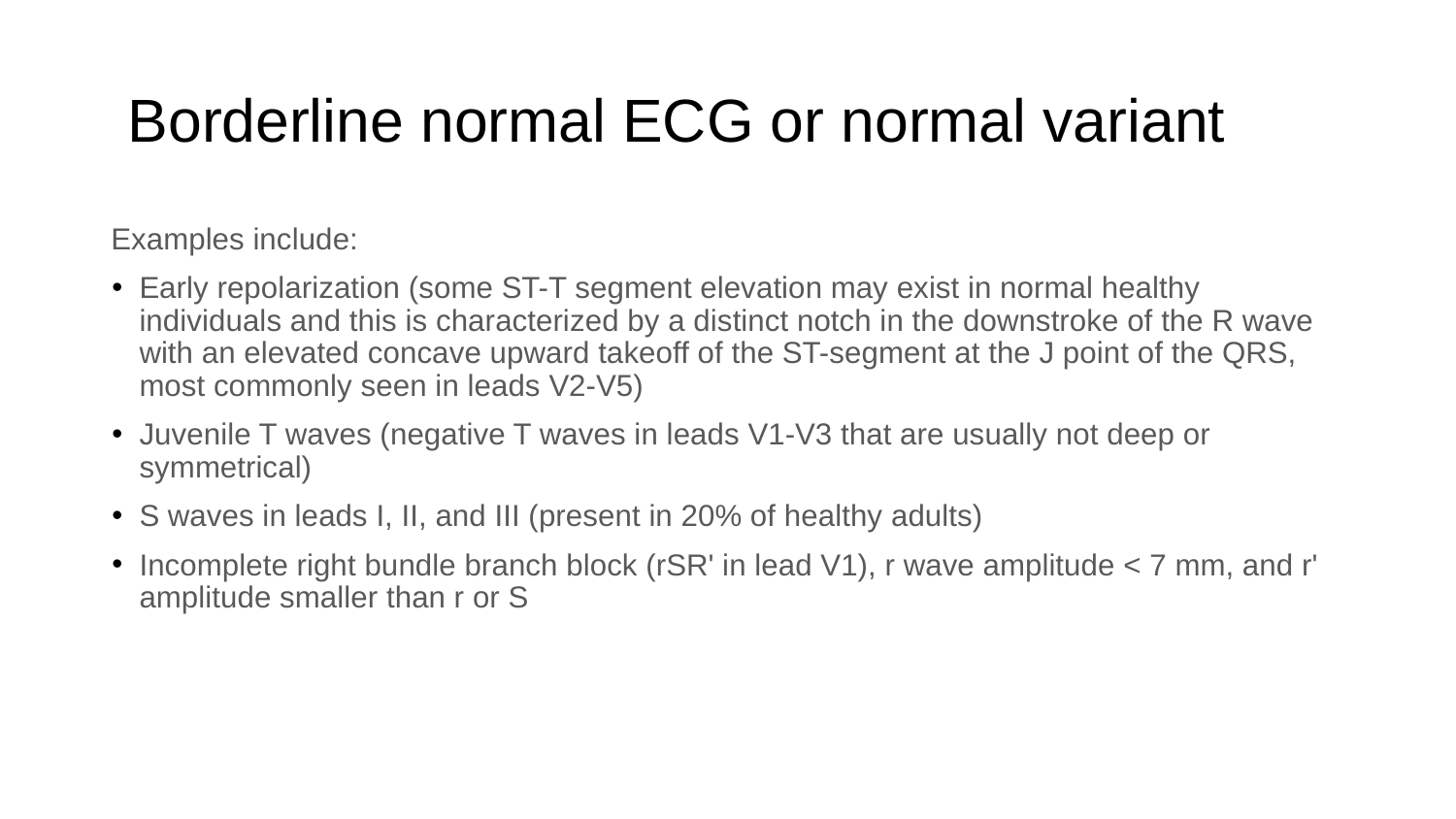

# Borderline normal ECG or normal variant
Examples include:
Early repolarization (some ST-T segment elevation may exist in normal healthy individuals and this is characterized by a distinct notch in the downstroke of the R wave with an elevated concave upward takeoff of the ST-segment at the J point of the QRS, most commonly seen in leads V2-V5)
Juvenile T waves (negative T waves in leads V1-V3 that are usually not deep or symmetrical)
S waves in leads I, II, and III (present in 20% of healthy adults)
Incomplete right bundle branch block (rSR' in lead V1), r wave amplitude < 7 mm, and r' amplitude smaller than r or S